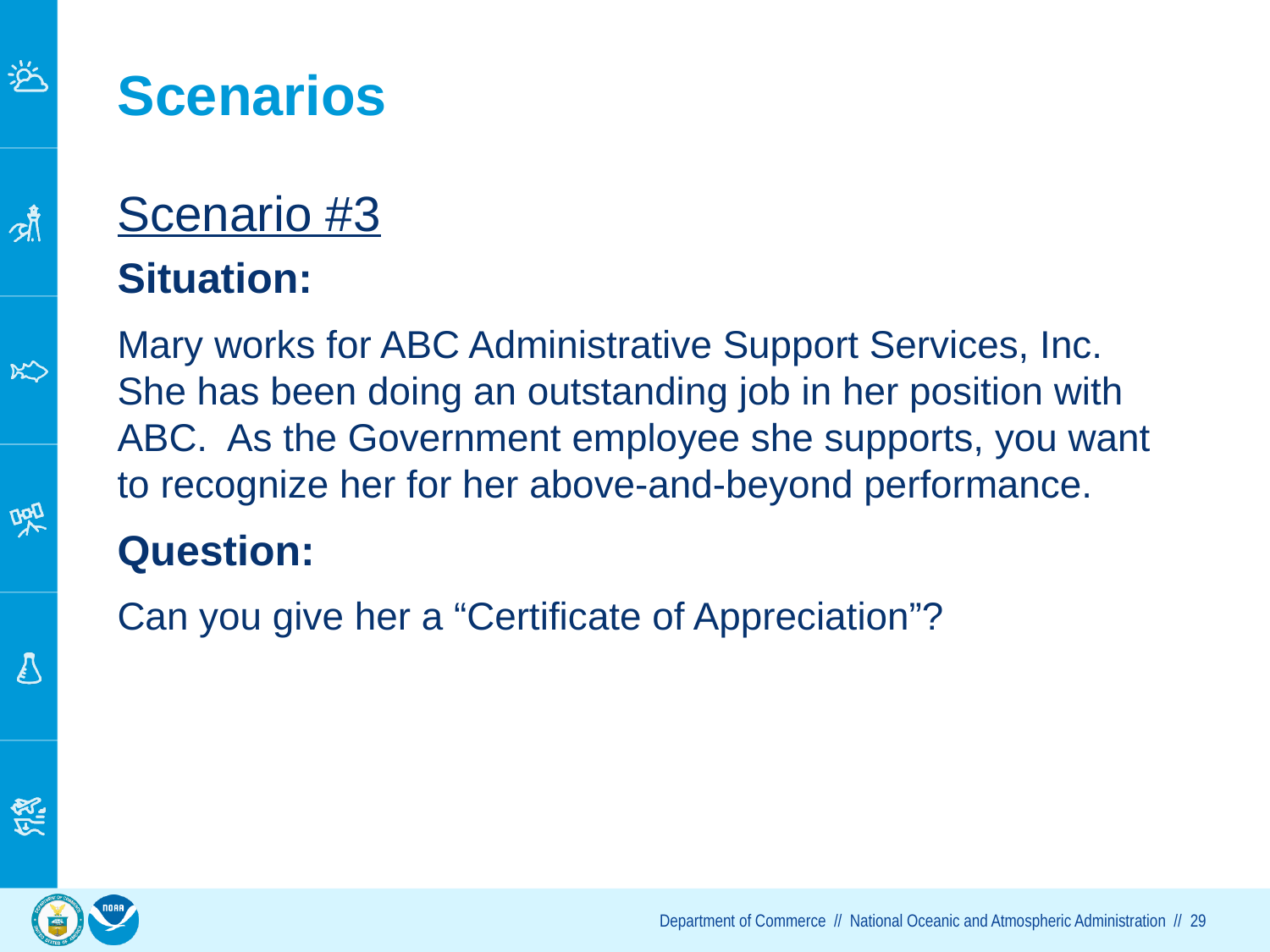

# Scenarios
Scenario #3
Situation:
Mary works for ABC Administrative Support Services, Inc.  She has been doing an outstanding job in her position with ABC.  As the Government employee she supports, you want to recognize her for her above-and-beyond performance.
Question:
Can you give her a “Certificate of Appreciation”?